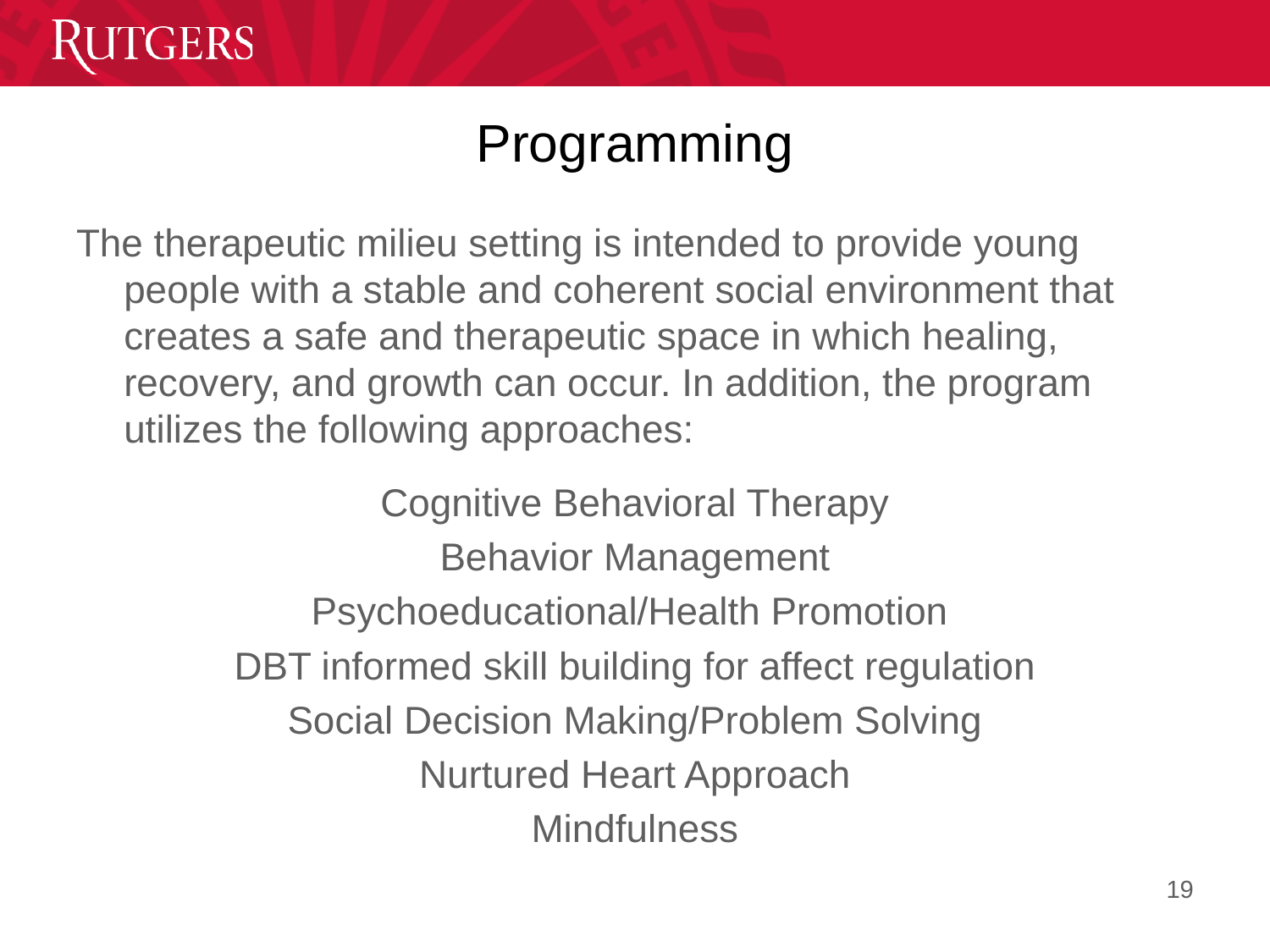

# Programming
The therapeutic milieu setting is intended to provide young people with a stable and coherent social environment that creates a safe and therapeutic space in which healing, recovery, and growth can occur. In addition, the program utilizes the following approaches:

Cognitive Behavioral Therapy
Behavior Management
Psychoeducational/Health Promotion
DBT informed skill building for affect regulation
Social Decision Making/Problem Solving
Nurtured Heart Approach
Mindfulness

.
19